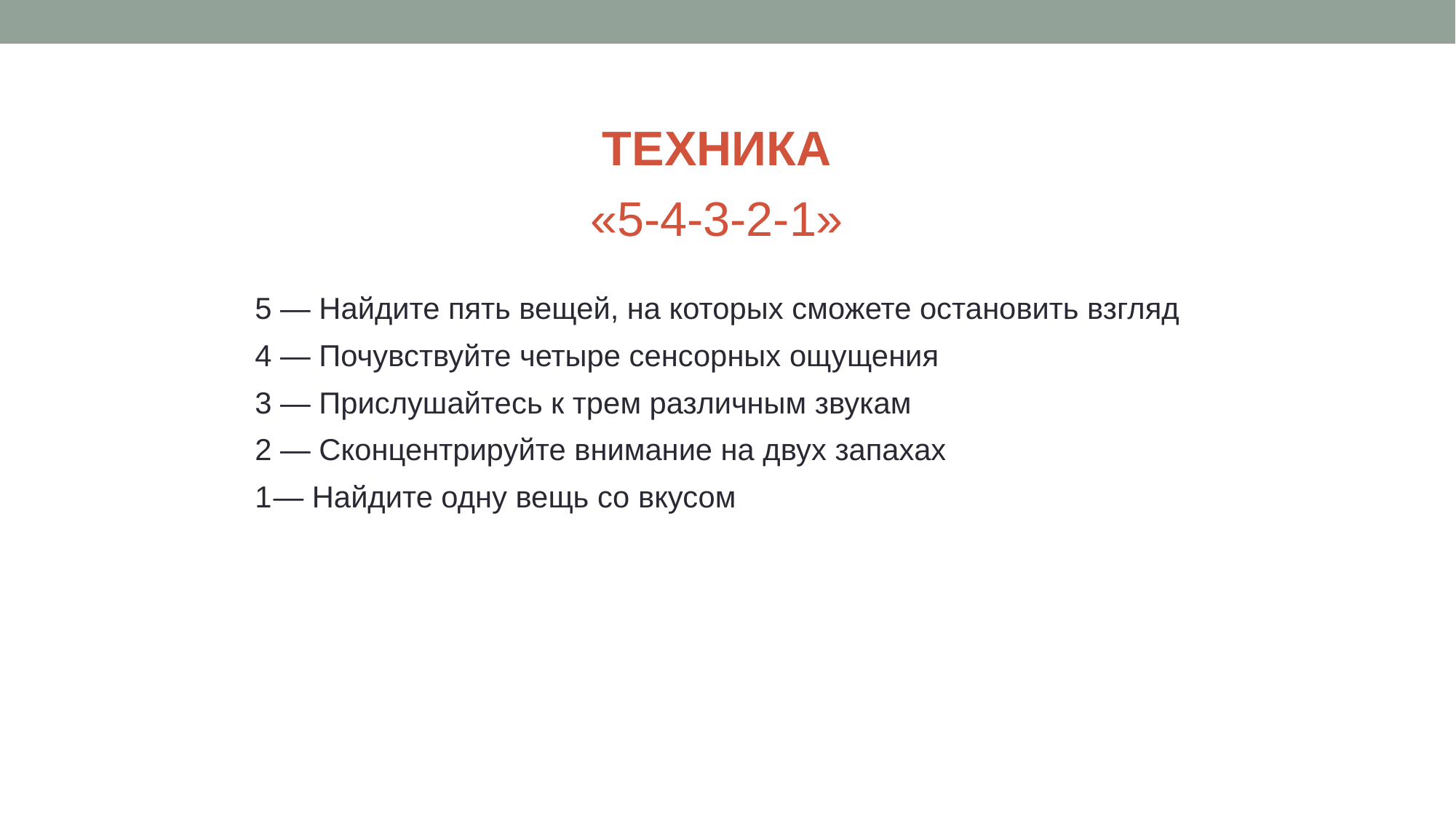

ТЕХНИКА
«5-4-3-2-1»
5 — Найдите пять вещей, на которых сможете остановить взгляд
4 — Почувствуйте четыре сенсорных ощущения
3 — Прислушайтесь к трем различным звукам
2 — Сконцентрируйте внимание на двух запахах
1	— Найдите одну вещь со вкусом